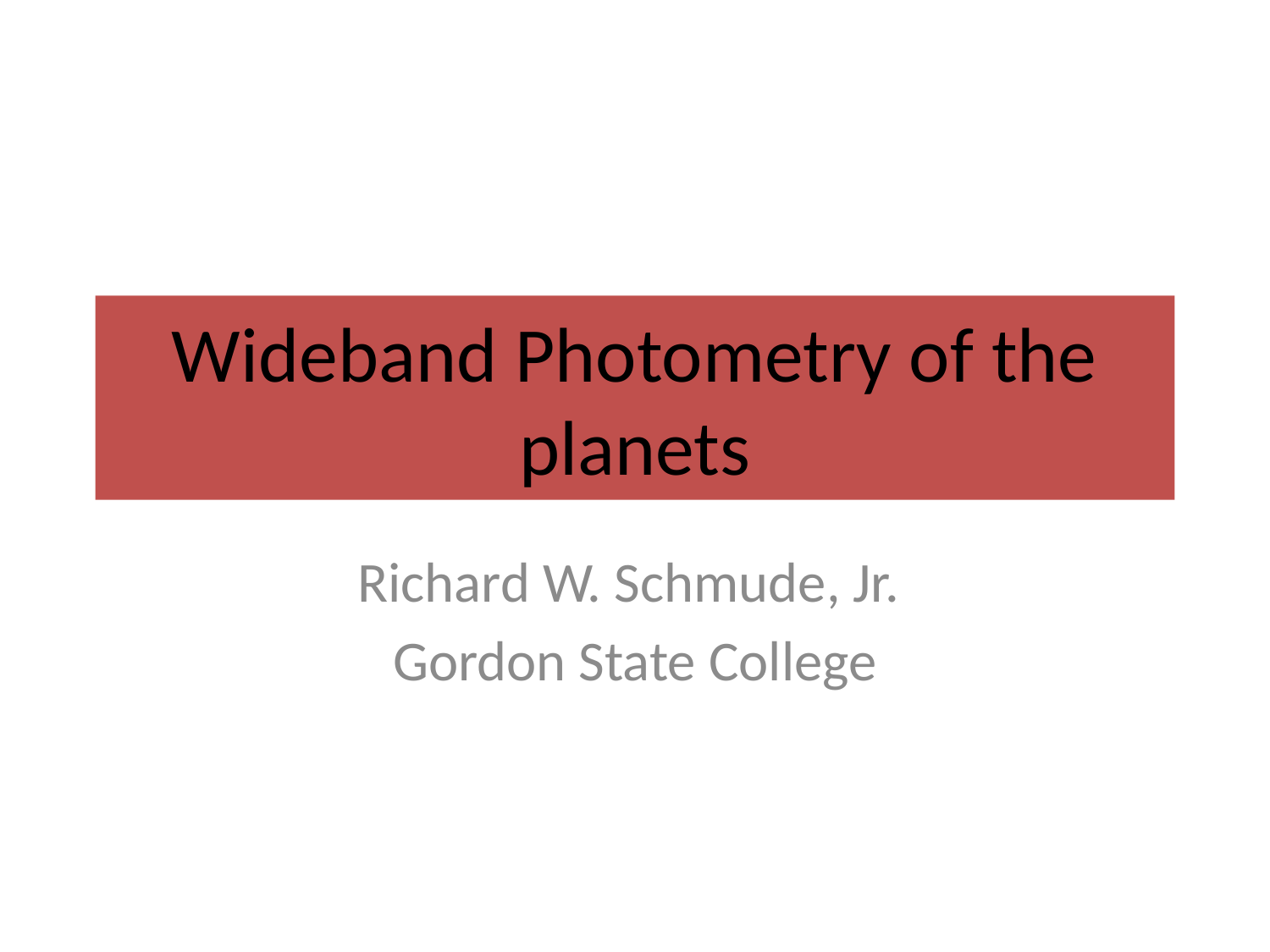

# Wideband Photometry of the planets
Richard W. Schmude, Jr.
Gordon State College